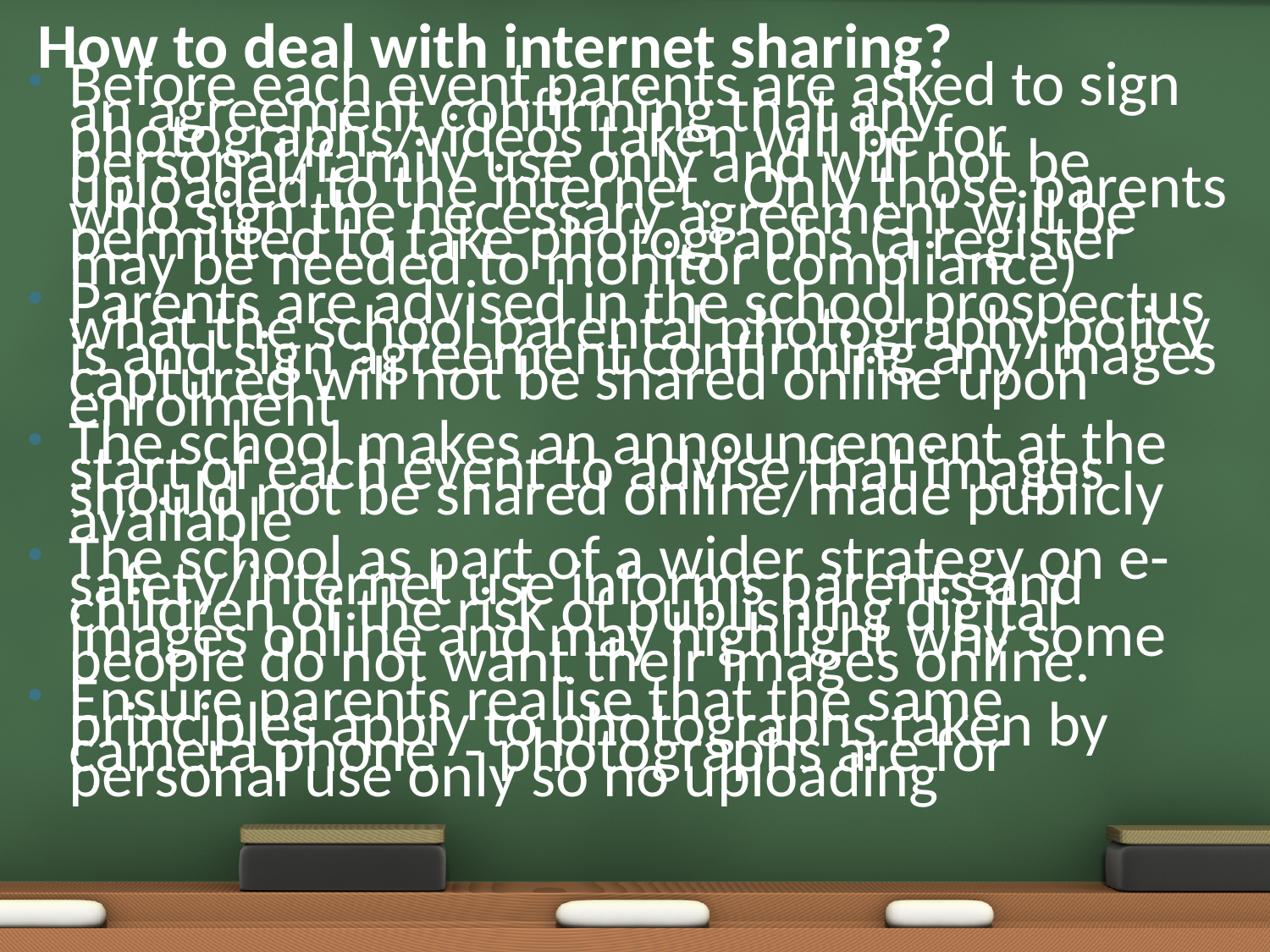

# How to deal with internet sharing?
Before each event parents are asked to sign an agreement confirming that any photographs/videos taken will be for personal/family use only and will not be uploaded to the internet.  Only those parents who sign the necessary agreement will be permitted to take photographs (a register may be needed to monitor compliance)
Parents are advised in the school prospectus what the school parental photography policy is and sign agreement confirming any images captured will not be shared online upon enrolment
The school makes an announcement at the start of each event to advise that images should not be shared online/made publicly available
The school as part of a wider strategy on e-safety/internet use informs parents and children of the risk of publishing digital images online and may highlight why some people do not want their images online.
Ensure parents realise that the same principles apply to photographs taken by camera phone  - photographs are for personal use only so no uploading